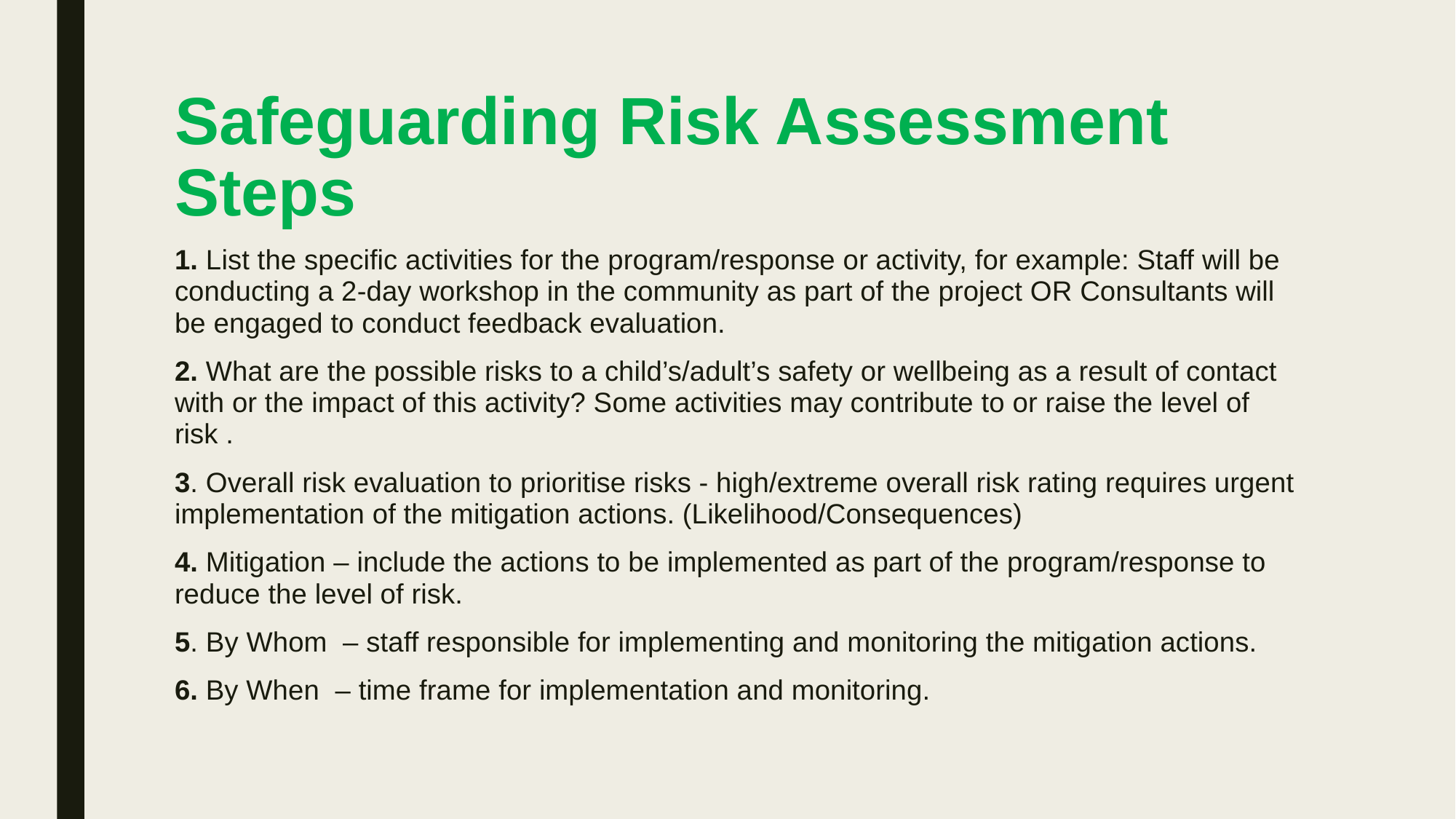

# Safeguarding Risk Assessment Steps
1. List the specific activities for the program/response or activity, for example: Staff will be conducting a 2-day workshop in the community as part of the project OR Consultants will be engaged to conduct feedback evaluation.
2. What are the possible risks to a child’s/adult’s safety or wellbeing as a result of contact with or the impact of this activity? Some activities may contribute to or raise the level of risk .
3. Overall risk evaluation to prioritise risks - high/extreme overall risk rating requires urgent implementation of the mitigation actions. (Likelihood/Consequences)
4. Mitigation – include the actions to be implemented as part of the program/response to reduce the level of risk.
5. By Whom  – staff responsible for implementing and monitoring the mitigation actions.
6. By When  – time frame for implementation and monitoring.